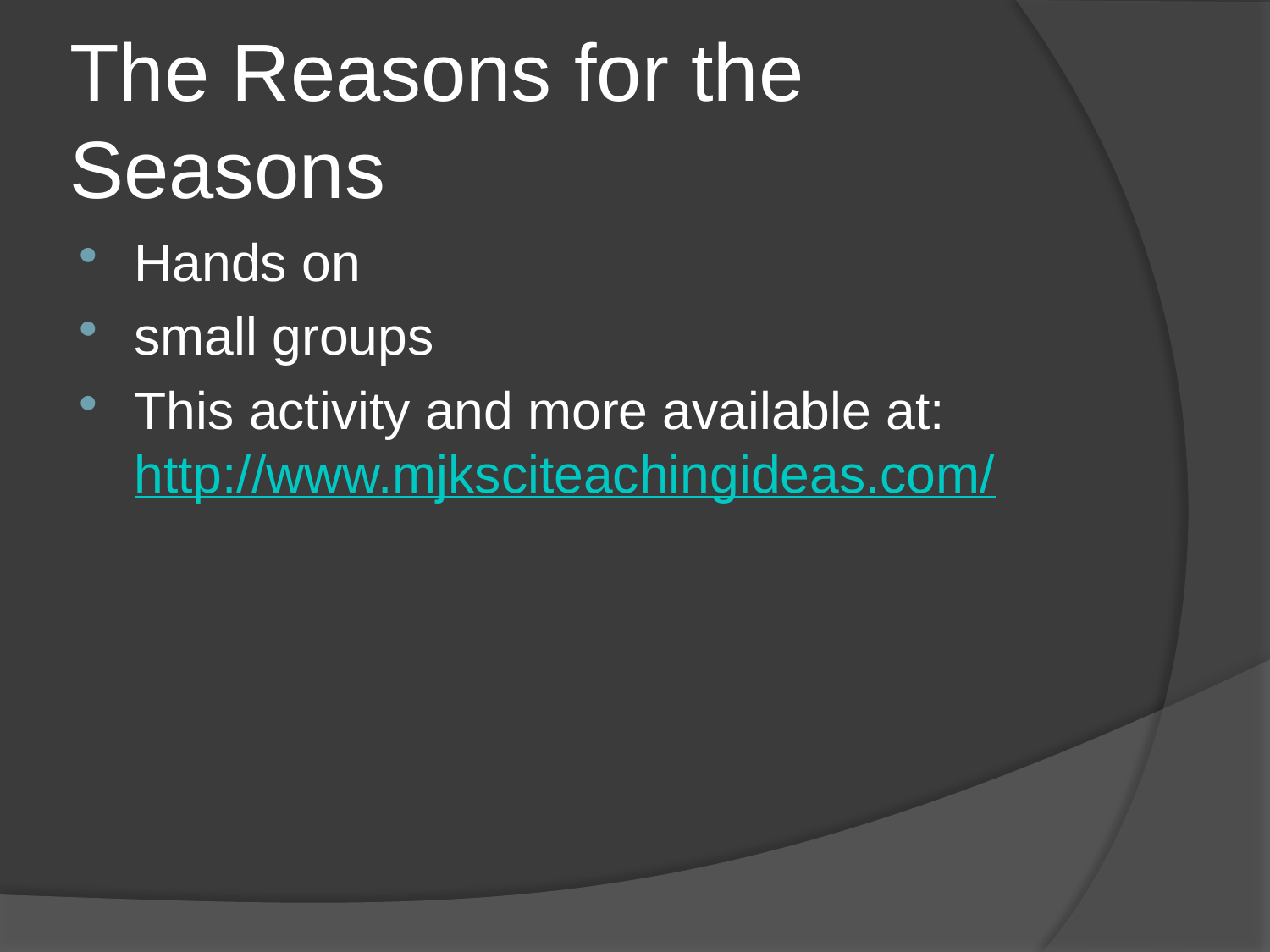

# The Reasons for the Seasons
Hands on
small groups
This activity and more available at: http://www.mjksciteachingideas.com/